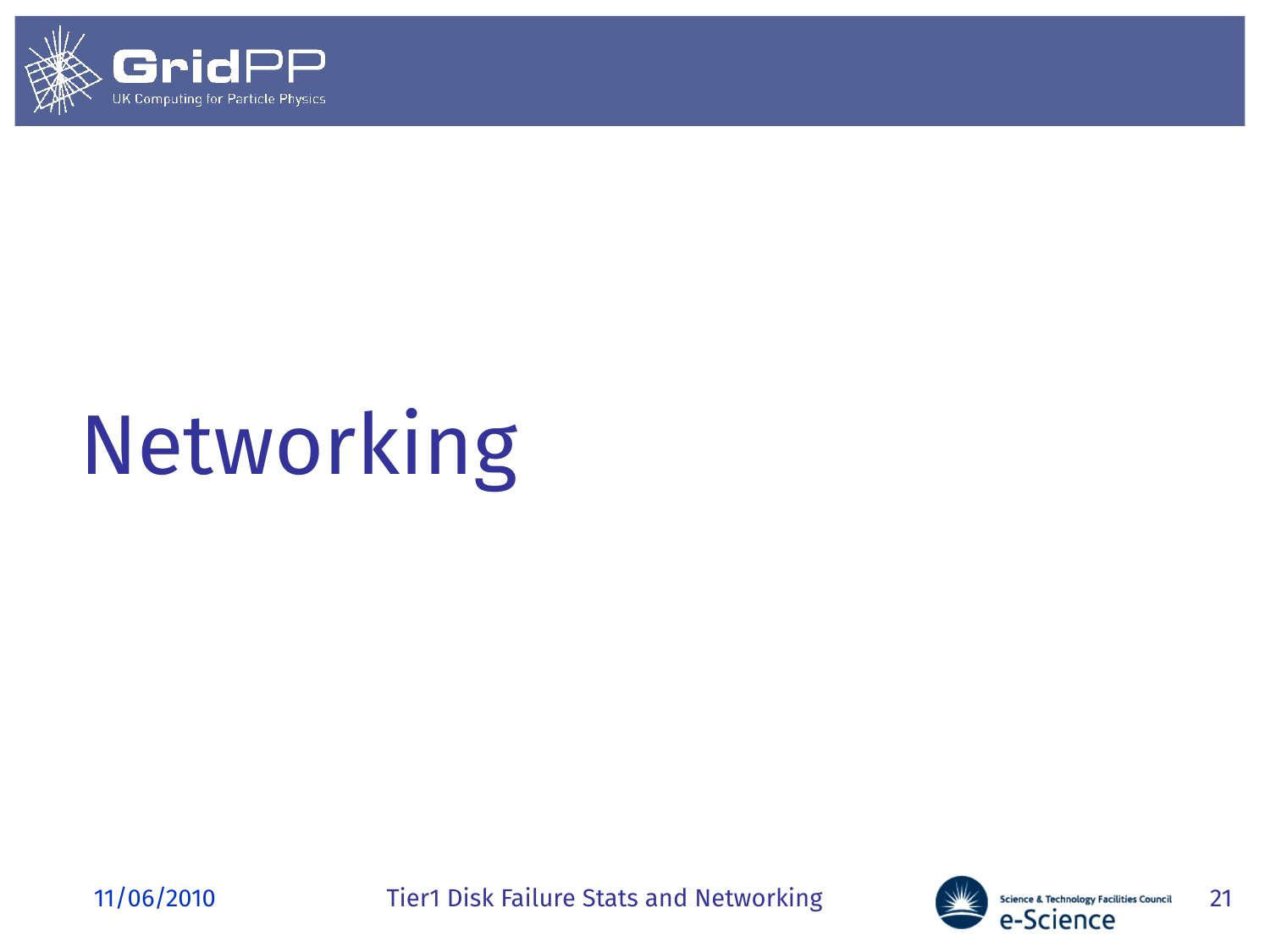

Networking
11/06/2010
Tier1 Disk Failure Stats and Networking
21